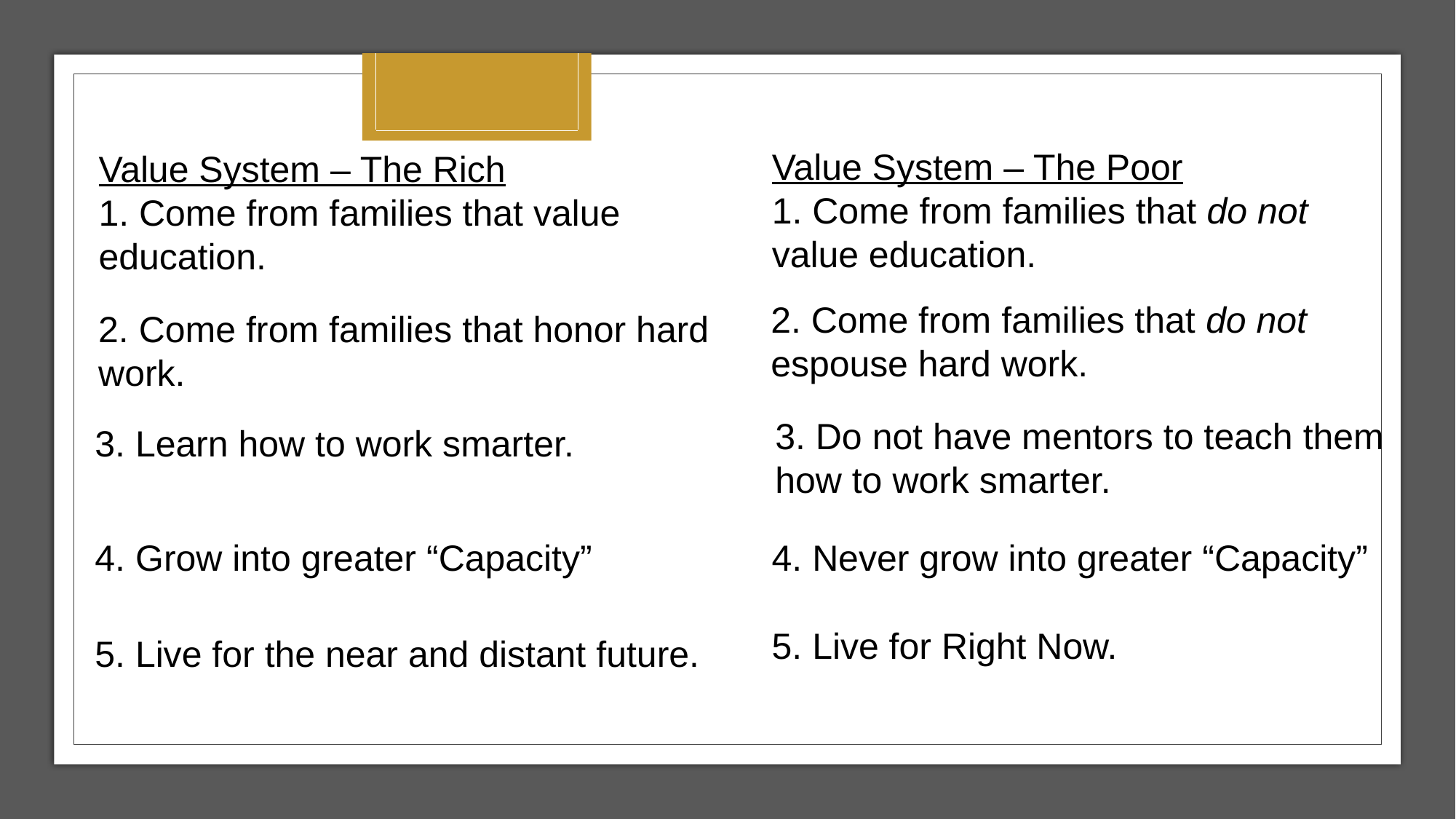

Value System – The Poor
1. Come from families that do not value education.

Value System – The Rich
1. Come from families that value education.

2. Come from families that do not espouse hard work.

2. Come from families that honor hard work.

3. Do not have mentors to teach them how to work smarter.

3. Learn how to work smarter.

4. Grow into greater “Capacity”

4. Never grow into greater “Capacity”

5. Live for Right Now.

5. Live for the near and distant future.